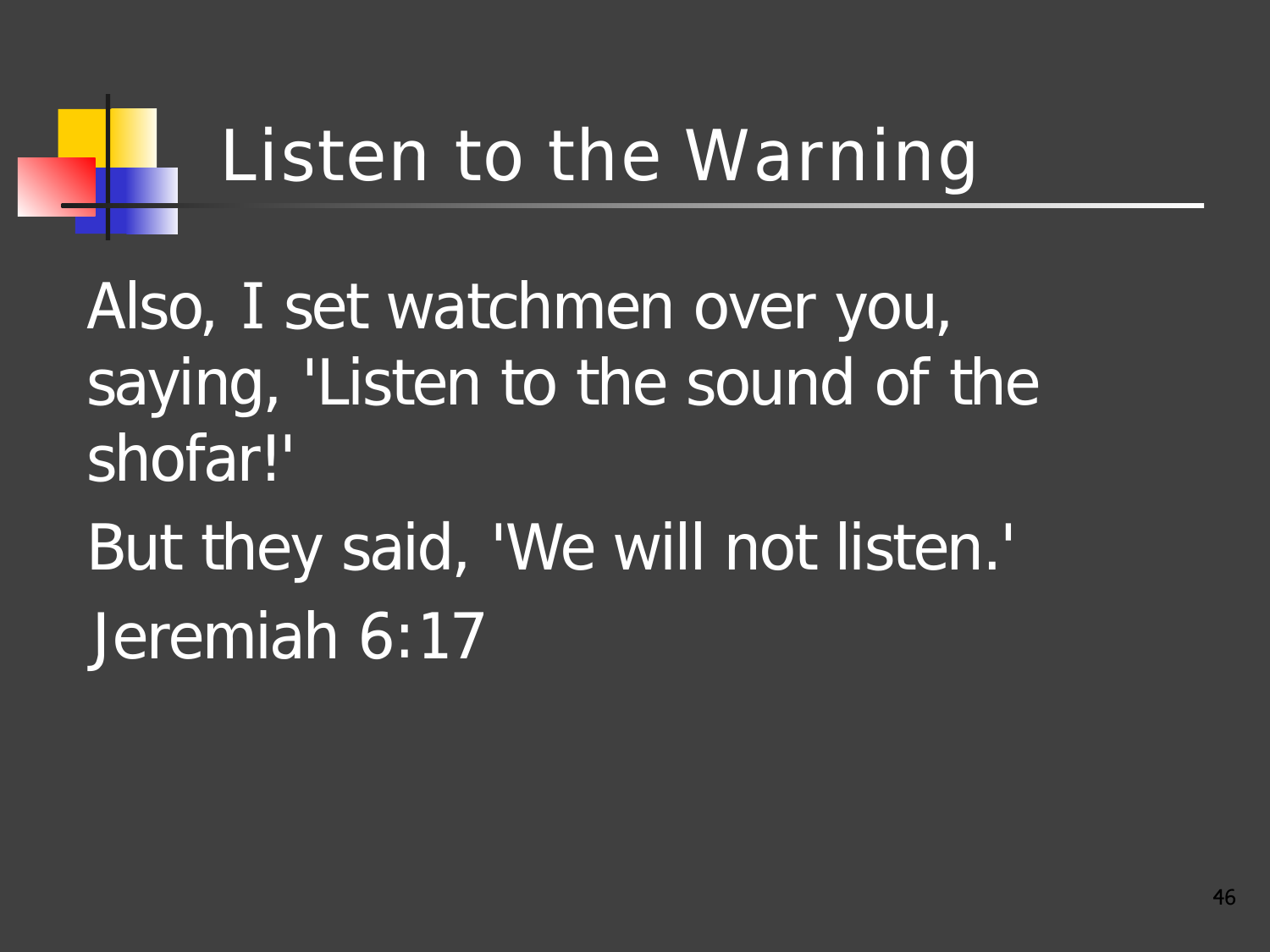

# Listen to the Warning
Also, I set watchmen over you, saying, 'Listen to the sound of the shofar!'
But they said, 'We will not listen.'
Jeremiah 6:17